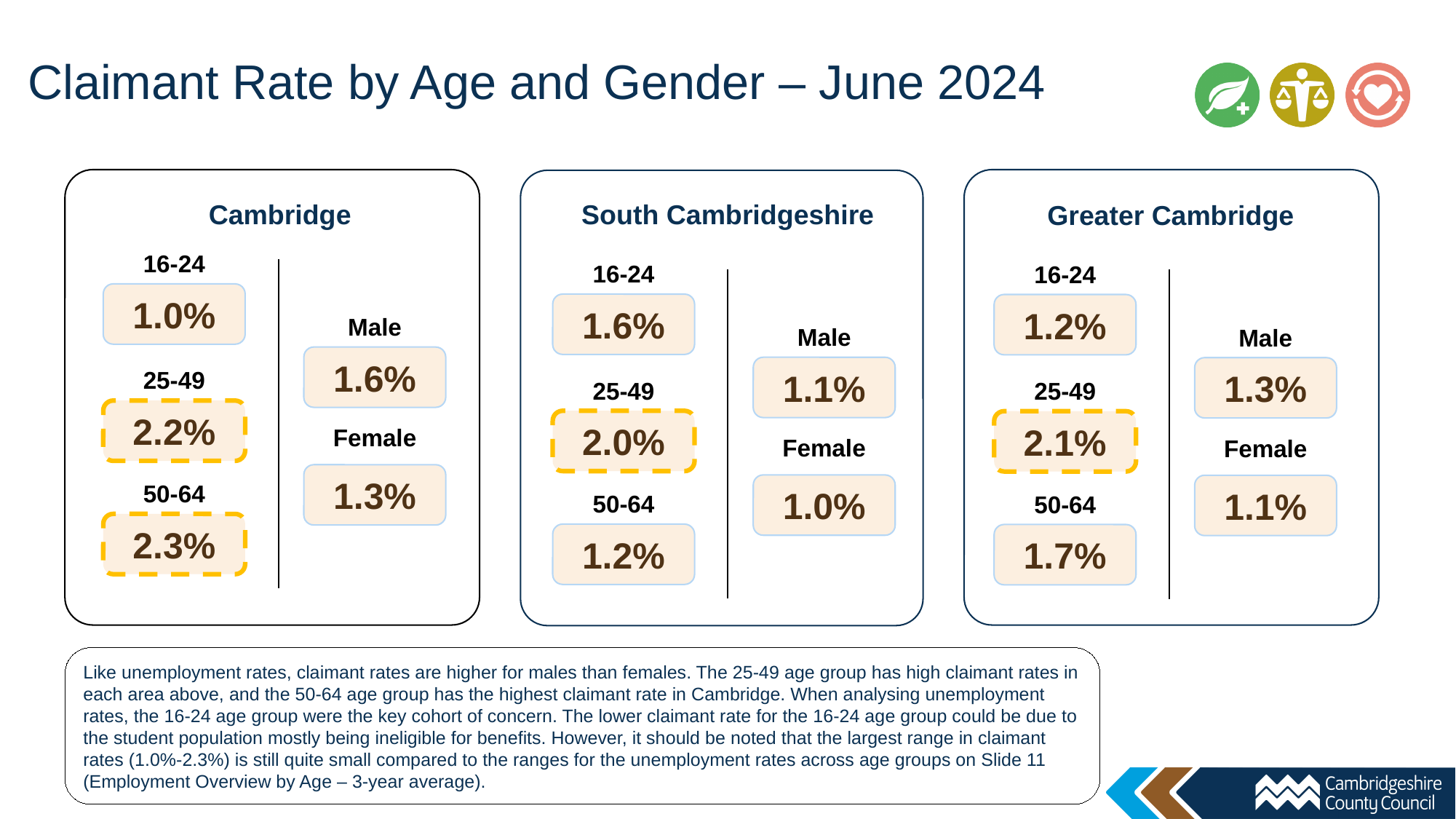

Claimant Rate by Age and Gender – June 2024

Cambridge
South Cambridgeshire
Greater Cambridge
16-24
16-24
16-24
1.0%
1.6%
1.2%
Male
Male
Male
1.6%
1.1%
1.3%
25-49
25-49
25-49
2.2%
2.0%
2.1%
Female
Female
Female
1.3%
50-64
1.0%
1.1%
50-64
50-64
2.3%
1.2%
1.7%
Like unemployment rates, claimant rates are higher for males than females. The 25-49 age group has high claimant rates in each area above, and the 50-64 age group has the highest claimant rate in Cambridge. When analysing unemployment rates, the 16-24 age group were the key cohort of concern. The lower claimant rate for the 16-24 age group could be due to the student population mostly being ineligible for benefits. However, it should be noted that the largest range in claimant rates (1.0%-2.3%) is still quite small compared to the ranges for the unemployment rates across age groups on Slide 11 (Employment Overview by Age – 3-year average).